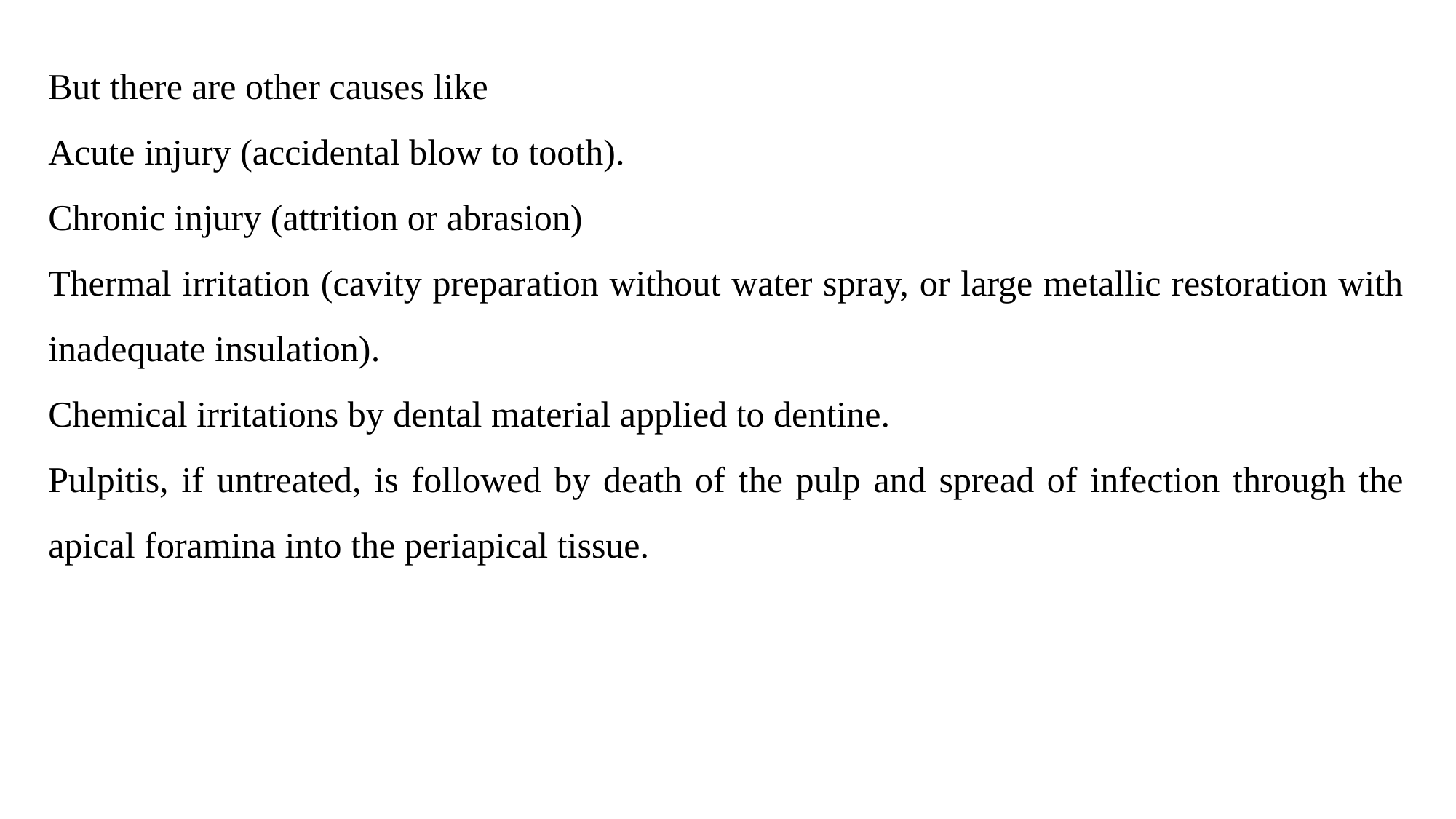

But there are other causes like
Acute injury (accidental blow to tooth).
Chronic injury (attrition or abrasion)
Thermal irritation (cavity preparation without water spray, or large metallic restoration with inadequate insulation).
Chemical irritations by dental material applied to dentine.
Pulpitis, if untreated, is followed by death of the pulp and spread of infection through the apical foramina into the periapical tissue.